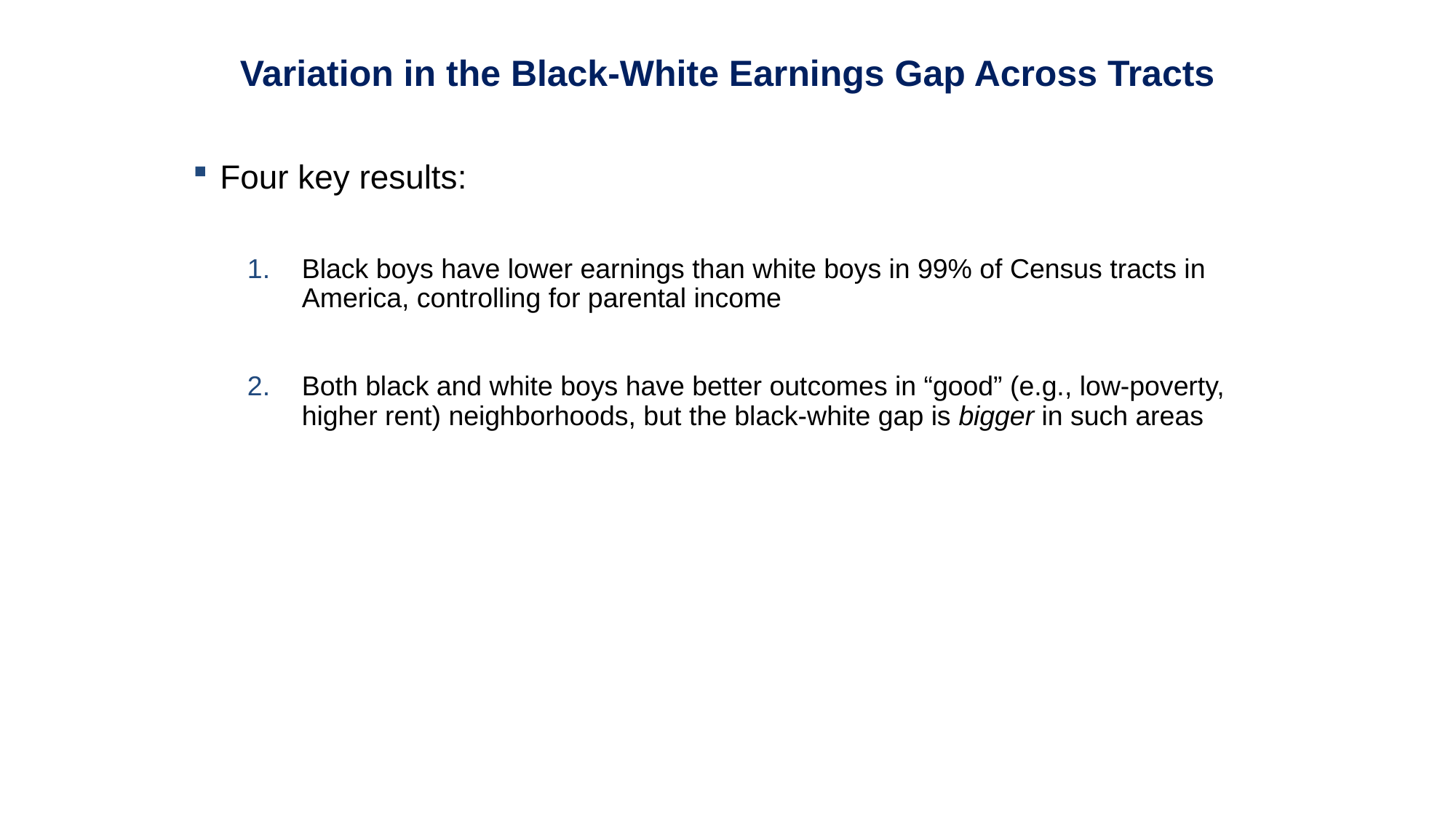

Variation in the Black-White Earnings Gap Across Tracts
Four key results:

Black boys have lower earnings than white boys in 99% of Census tracts in America, controlling for parental income

Both black and white boys have better outcomes in “good” (e.g., low-poverty, higher rent) neighborhoods, but the black-white gap is bigger in such areas